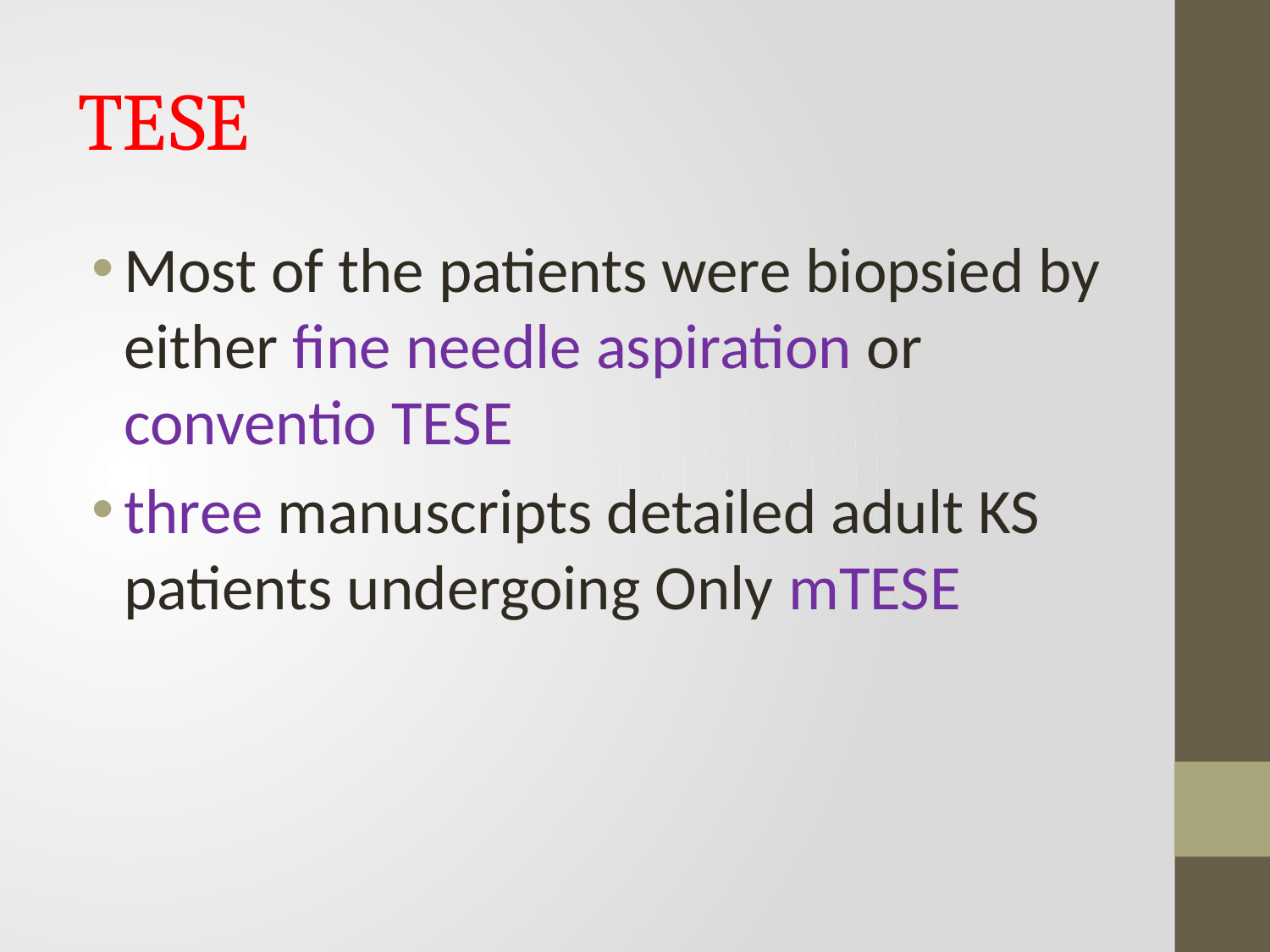

# TESE
Most of the patients were biopsied by either fine needle aspiration or conventio TESE
three manuscripts detailed adult KS patients undergoing Only mTESE